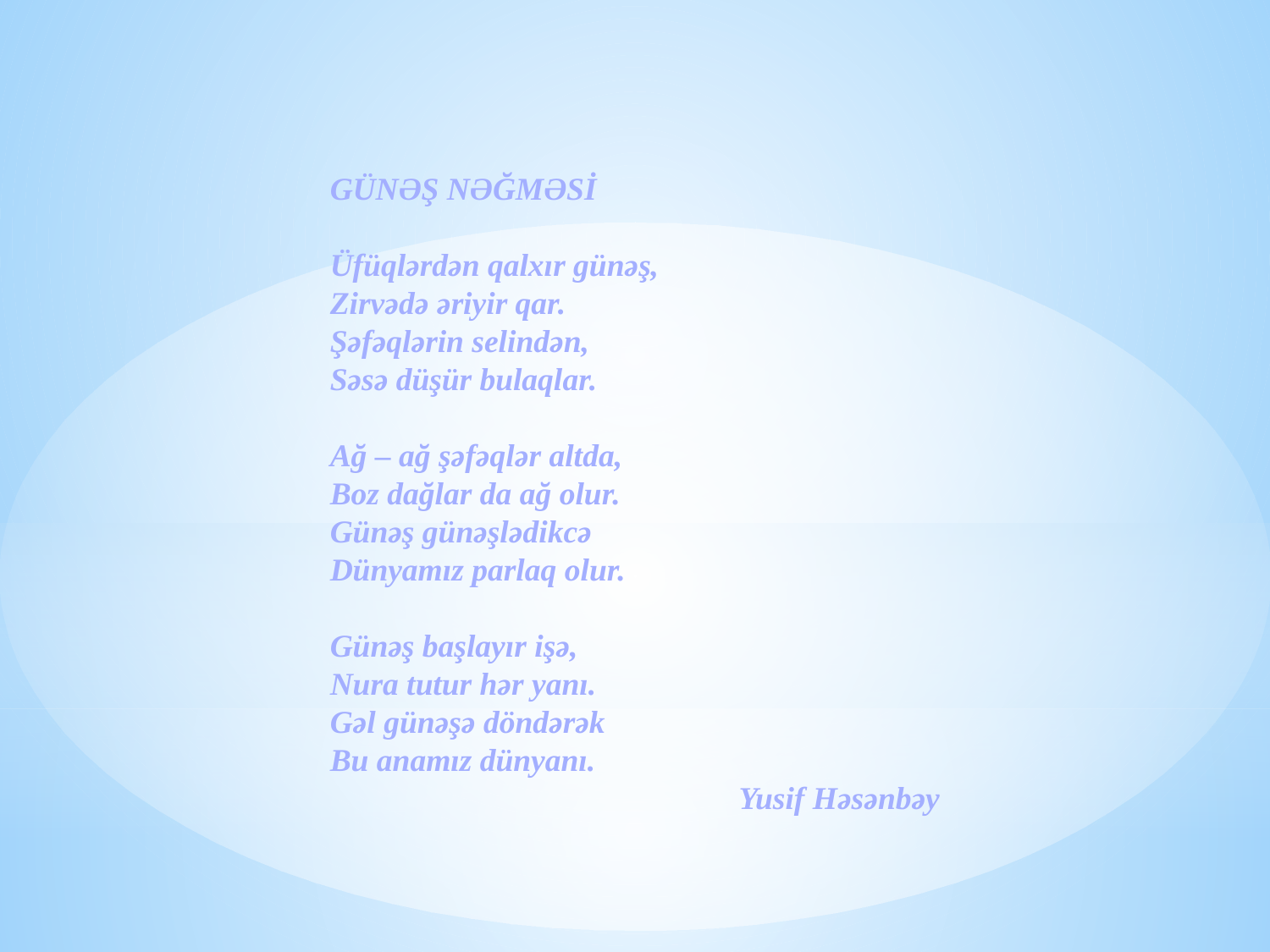

GÜNƏŞ NƏĞMƏSİ

Üfüqlərdən qalxır günəş,
Zirvədə əriyir qar.
Şəfəqlərin selindən,
Səsə düşür bulaqlar.

Ağ – ağ şəfəqlər altda,
Boz dağlar da ağ olur.
Günəş günəşlədikcə
Dünyamız parlaq olur.

Günəş başlayır işə,
Nura tutur hər yanı.
Gəl günəşə döndərək
Bu anamız dünyanı.
 Yusif Həsənbəy